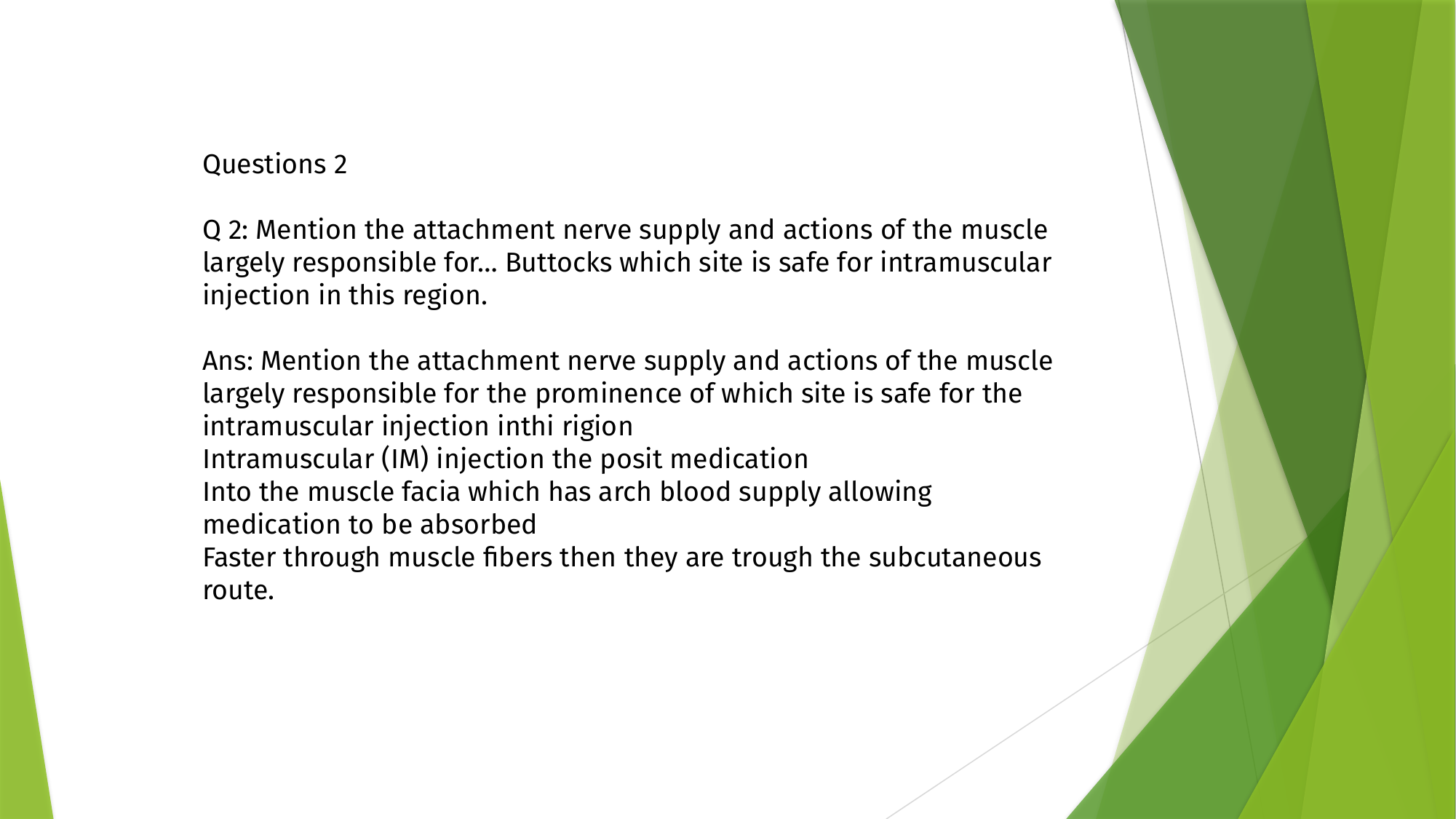

#
Questions 2

Q 2: Mention the attachment nerve supply and actions of the muscle largely responsible for… Buttocks which site is safe for intramuscular injection in this region.

Ans: Mention the attachment nerve supply and actions of the muscle largely responsible for the prominence of which site is safe for the intramuscular injection inthi rigion
Intramuscular (IM) injection the posit medication
Into the muscle facia which has arch blood supply allowing medication to be absorbed
Faster through muscle fibers then they are trough the subcutaneous route.